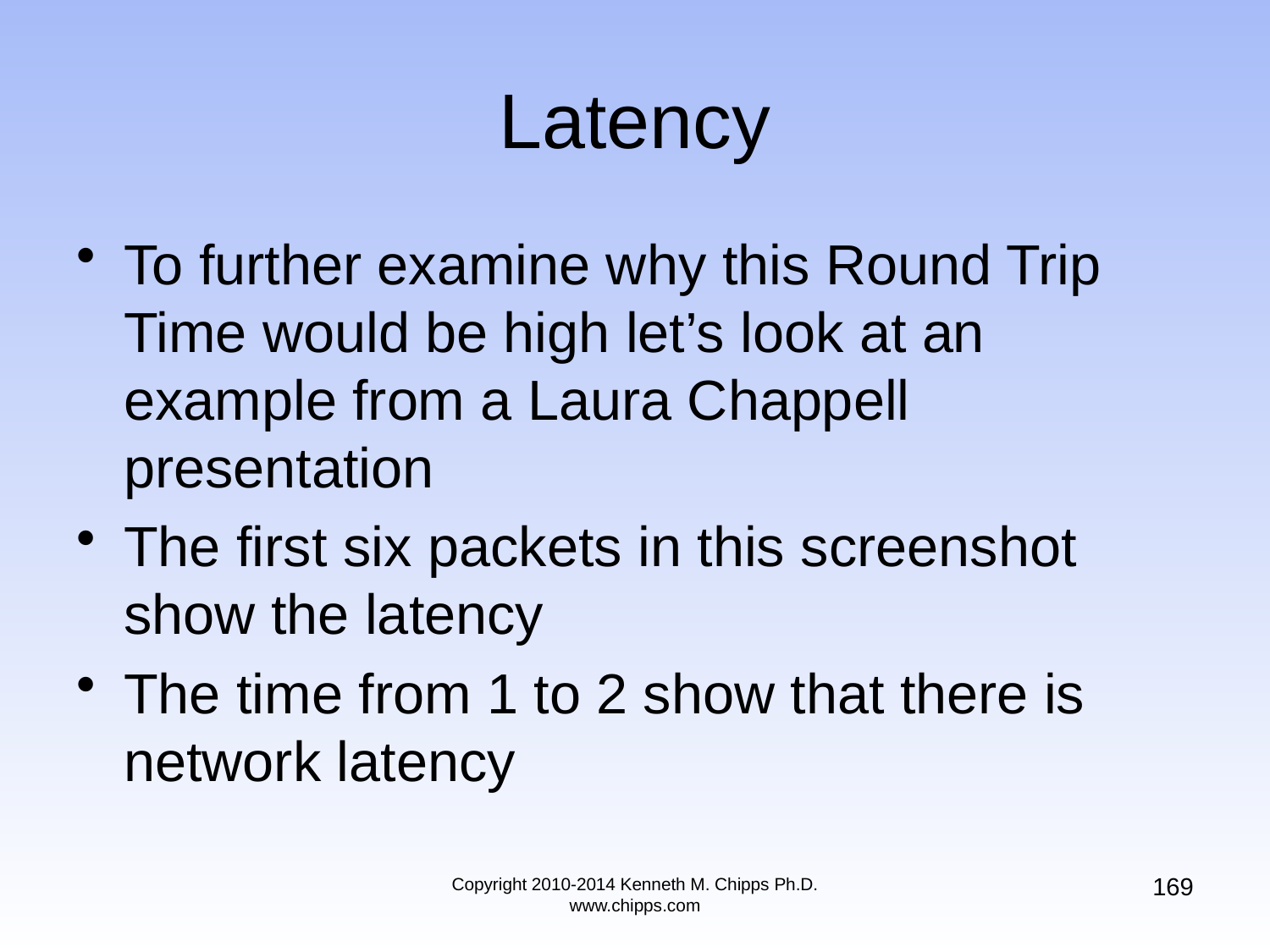

# Latency
To further examine why this Round Trip Time would be high let’s look at an example from a Laura Chappell presentation
The first six packets in this screenshot show the latency
The time from 1 to 2 show that there is network latency
169
Copyright 2010-2014 Kenneth M. Chipps Ph.D. www.chipps.com